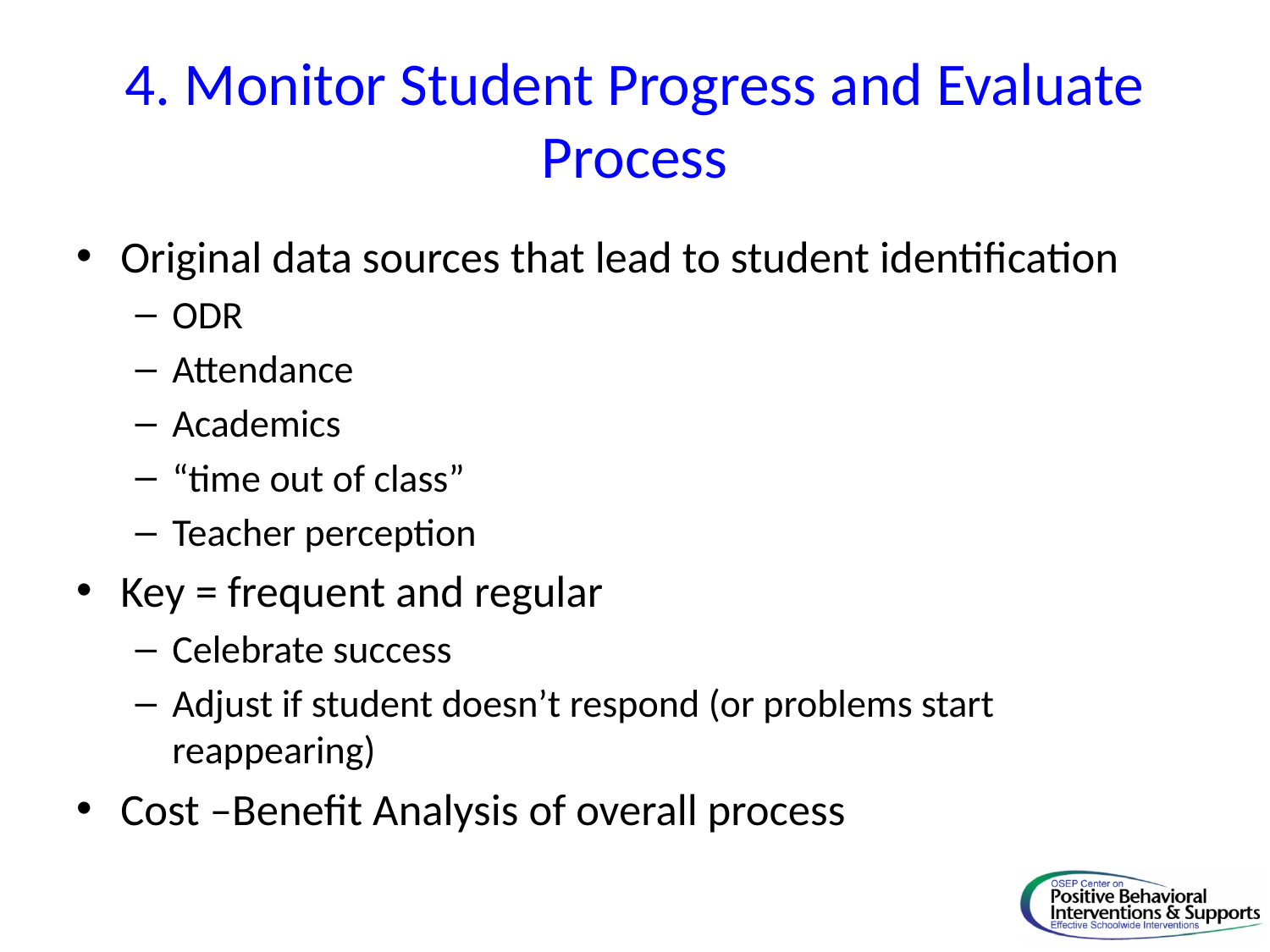

# 4. Monitor Student Progress and Evaluate Process
Original data sources that lead to student identification
ODR
Attendance
Academics
“time out of class”
Teacher perception
Key = frequent and regular
Celebrate success
Adjust if student doesn’t respond (or problems start reappearing)
Cost –Benefit Analysis of overall process